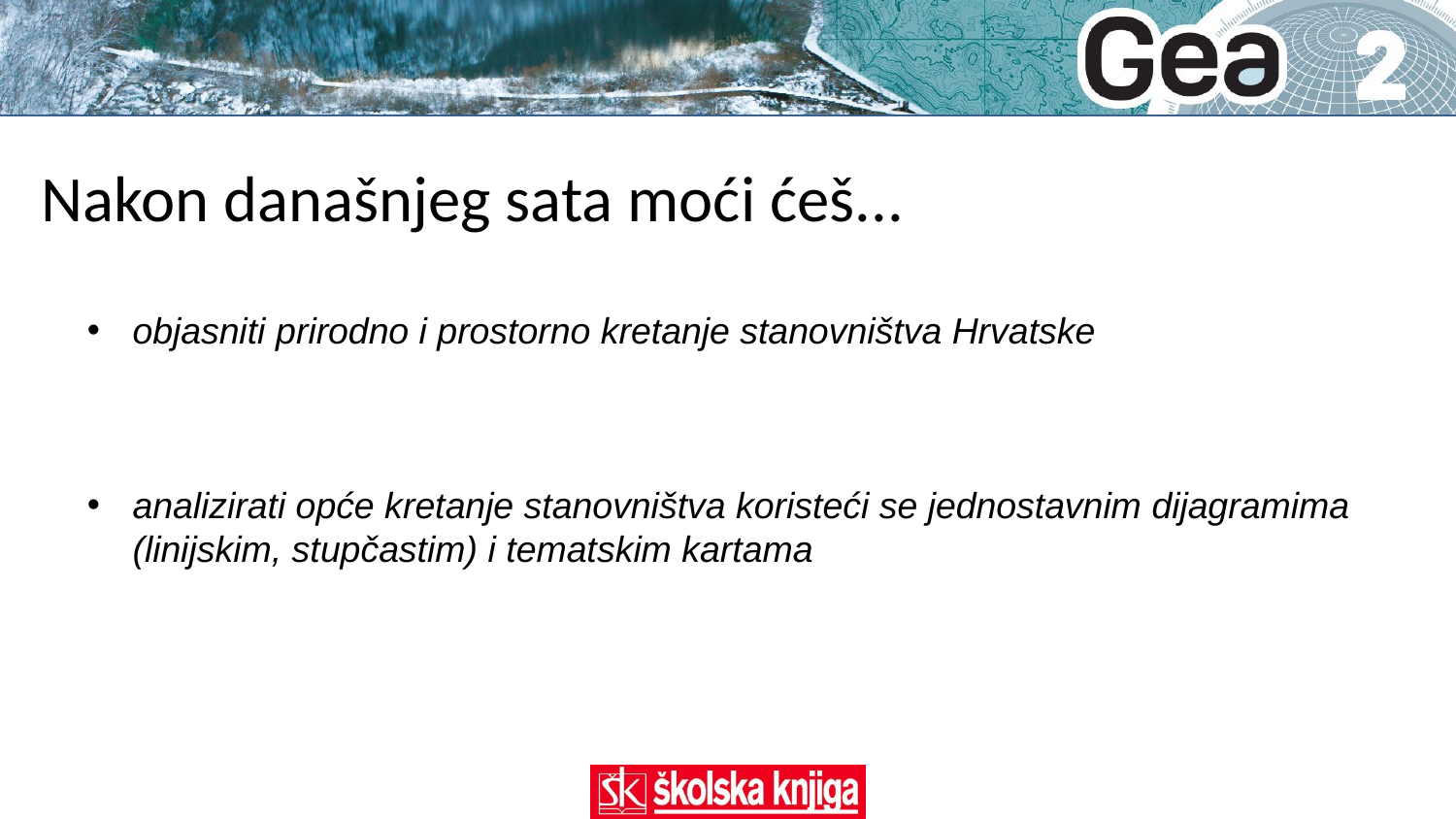

objasniti prirodno i prostorno kretanje stanovništva Hrvatske

analizirati opće kretanje stanovništva koristeći se jednostavnim dijagramima (linijskim, stupčastim) i tematskim kartama
Nakon današnjeg sata moći ćeš...